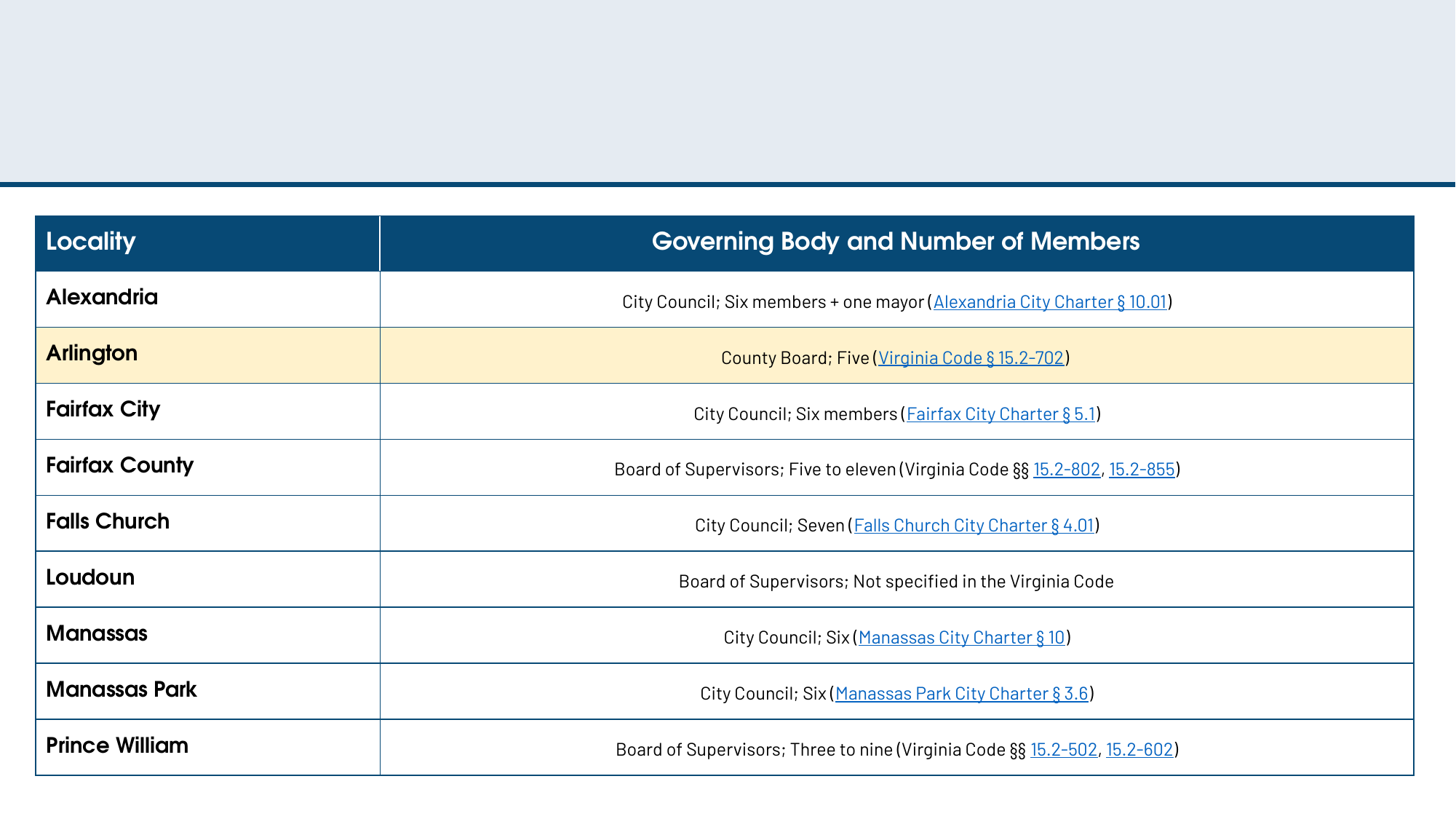

#
| Locality | Governing Body and Number of Members |
| --- | --- |
| Alexandria | City Council; Six members + one mayor (Alexandria City Charter § 10.01) |
| Arlington | County Board; Five (Virginia Code § 15.2-702) |
| Fairfax City | City Council; Six members (Fairfax City Charter § 5.1) |
| Fairfax County | Board of Supervisors; Five to eleven (Virginia Code §§ 15.2-802, 15.2-855) |
| Falls Church | City Council; Seven (Falls Church City Charter § 4.01) |
| Loudoun | Board of Supervisors; Not specified in the Virginia Code |
| Manassas | City Council; Six (Manassas City Charter § 10) |
| Manassas Park | City Council; Six (Manassas Park City Charter § 3.6) |
| Prince William | Board of Supervisors; Three to nine (Virginia Code §§ 15.2-502, 15.2-602) |